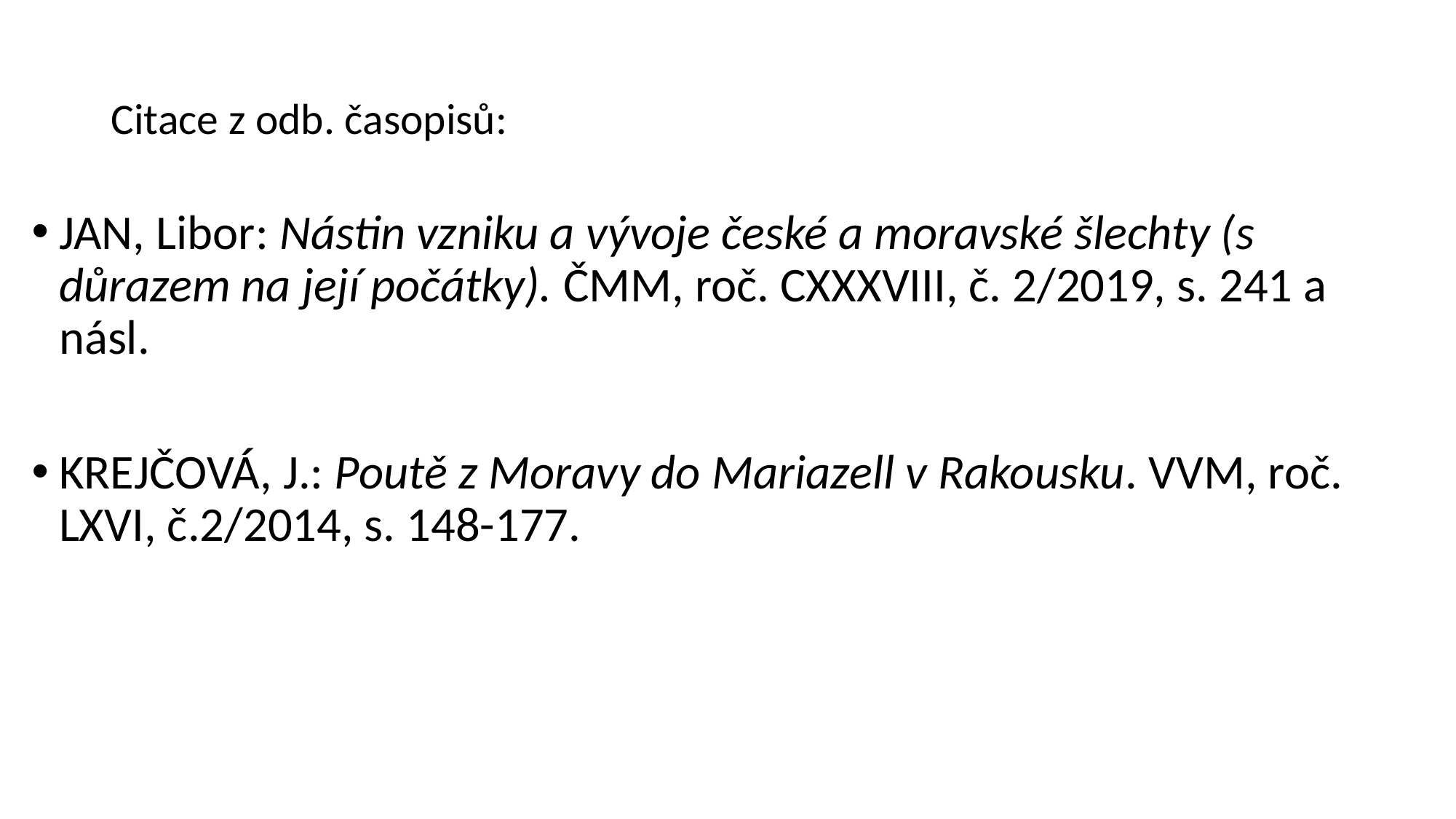

# Citace z odb. časopisů:
JAN, Libor: Nástin vzniku a vývoje české a moravské šlechty (s důrazem na její počátky). ČMM, roč. CXXXVIII, č. 2/2019, s. 241 a násl.

KREJČOVÁ, J.: Poutě z Moravy do Mariazell v Rakousku. VVM, roč. LXVI, č.2/2014, s. 148-177.